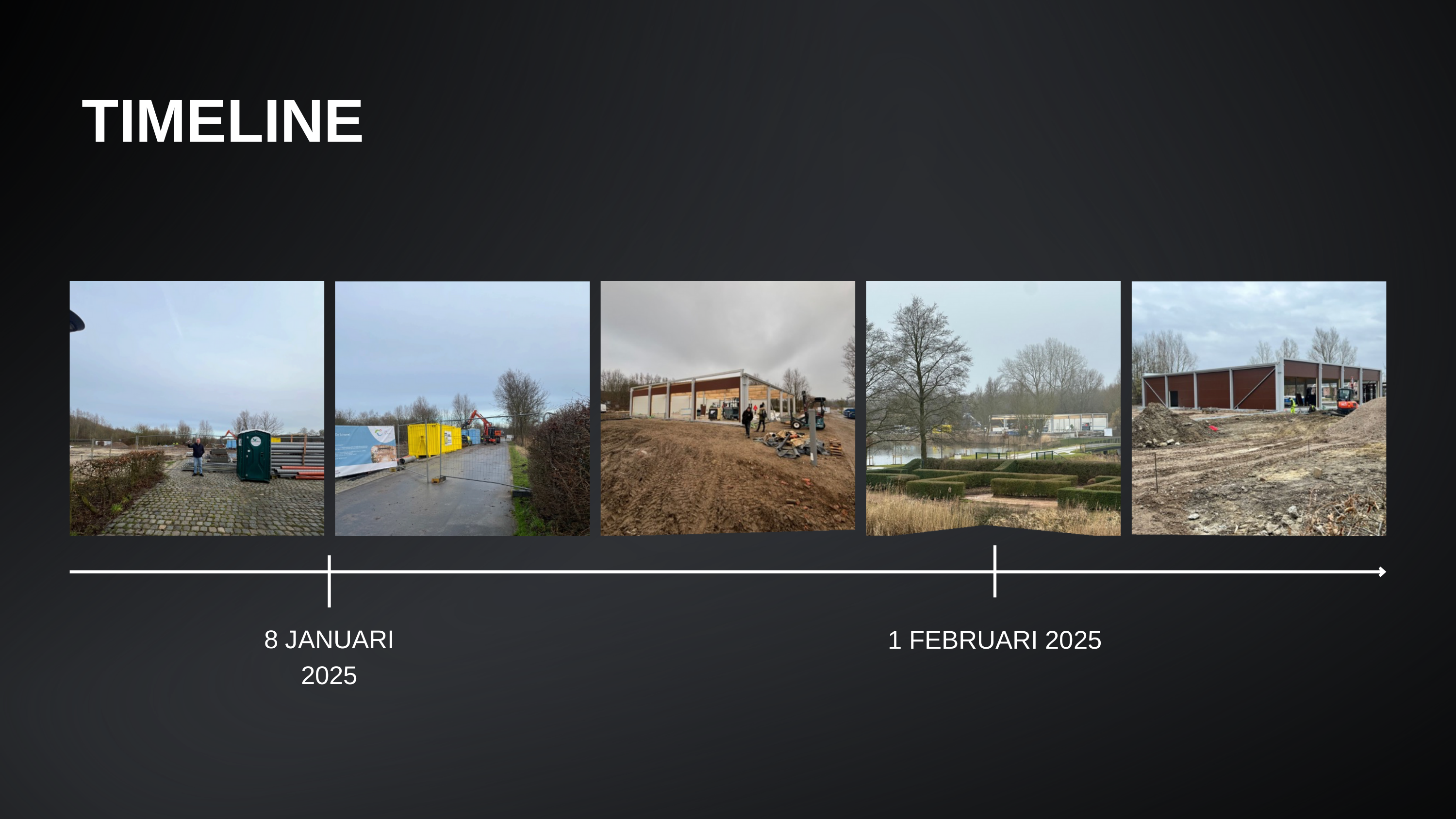

TIMELINE

8 JANUARI 2025
1 FEBRUARI 2025